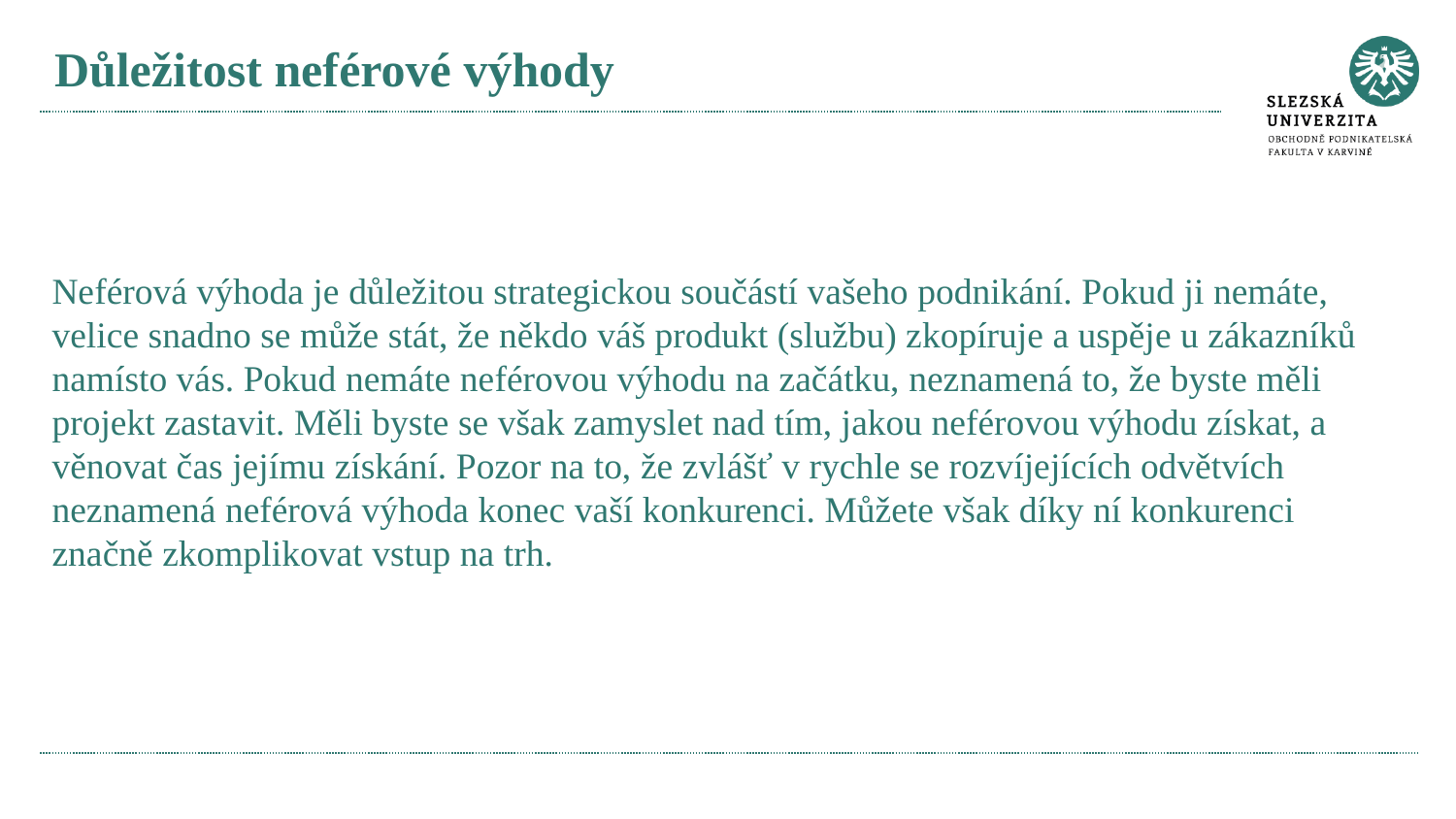

# Důležitost neférové výhody
Neférová výhoda je důležitou strategickou součástí vašeho podnikání. Pokud ji nemáte, velice snadno se může stát, že někdo váš produkt (službu) zkopíruje a uspěje u zákazníků namísto vás. Pokud nemáte neférovou výhodu na začátku, neznamená to, že byste měli projekt zastavit. Měli byste se však zamyslet nad tím, jakou neférovou výhodu získat, a věnovat čas jejímu získání. Pozor na to, že zvlášť v rychle se rozvíjejících odvětvích neznamená neférová výhoda konec vaší konkurenci. Můžete však díky ní konkurenci značně zkomplikovat vstup na trh.